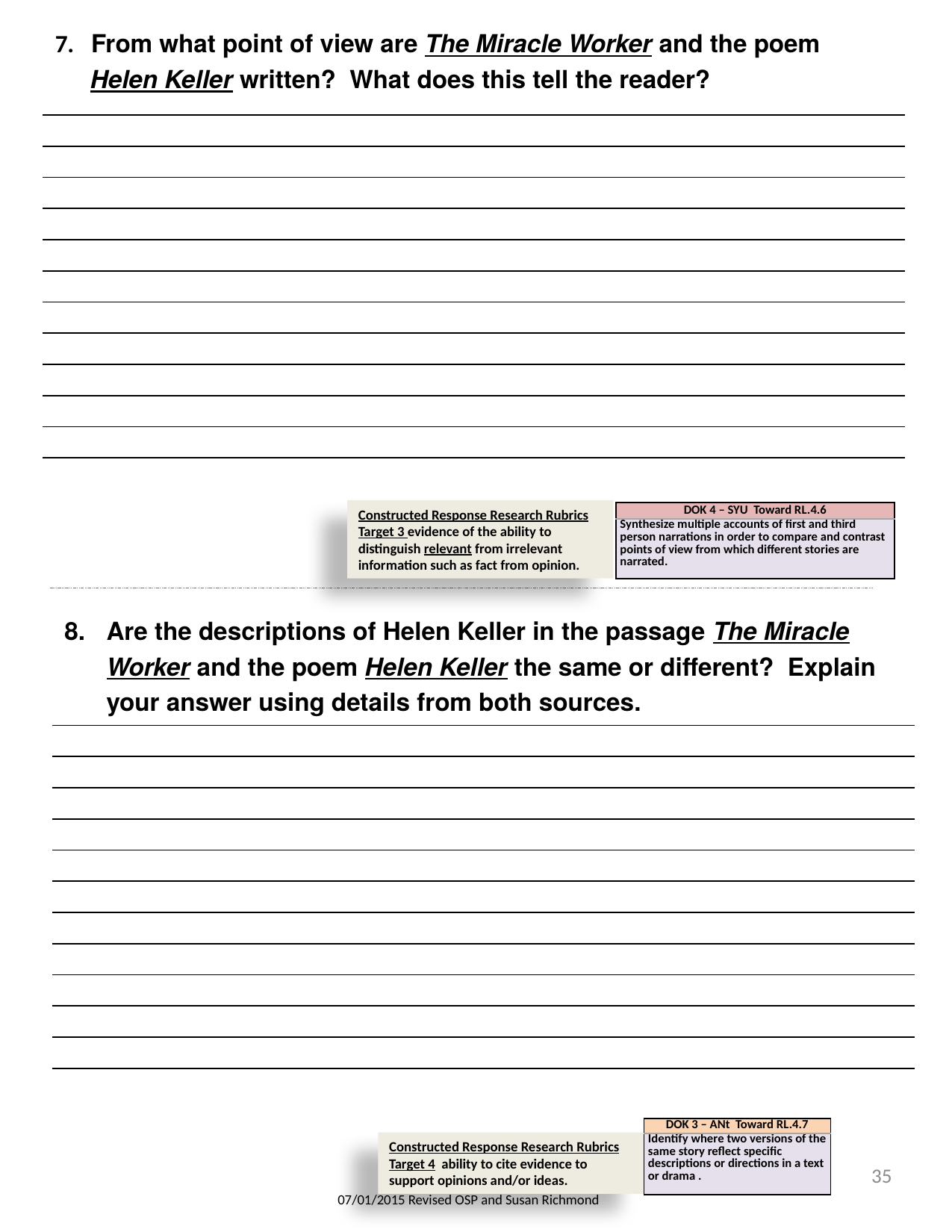

| 7. From what point of view are The Miracle Worker and the poem Helen Keller written? What does this tell the reader? |
| --- |
|  |
|  |
|  |
|  |
|  |
|  |
|  |
|  |
|  |
|  |
|  |
Constructed Response Research Rubrics Target 3 evidence of the ability to distinguish relevant from irrelevant information such as fact from opinion.
| DOK 4 – SYU Toward RL.4.6 |
| --- |
| Synthesize multiple accounts of first and third person narrations in order to compare and contrast points of view from which different stories are narrated. |
| Are the descriptions of Helen Keller in the passage The Miracle Worker and the poem Helen Keller the same or different? Explain your answer using details from both sources. |
| --- |
|  |
|  |
|  |
|  |
|  |
|  |
|  |
|  |
|  |
|  |
|  |
| DOK 3 – ANt Toward RL.4.7 |
| --- |
| Identify where two versions of the same story reflect specific descriptions or directions in a text or drama . |
Constructed Response Research Rubrics Target 4  ability to cite evidence to support opinions and/or ideas.
35